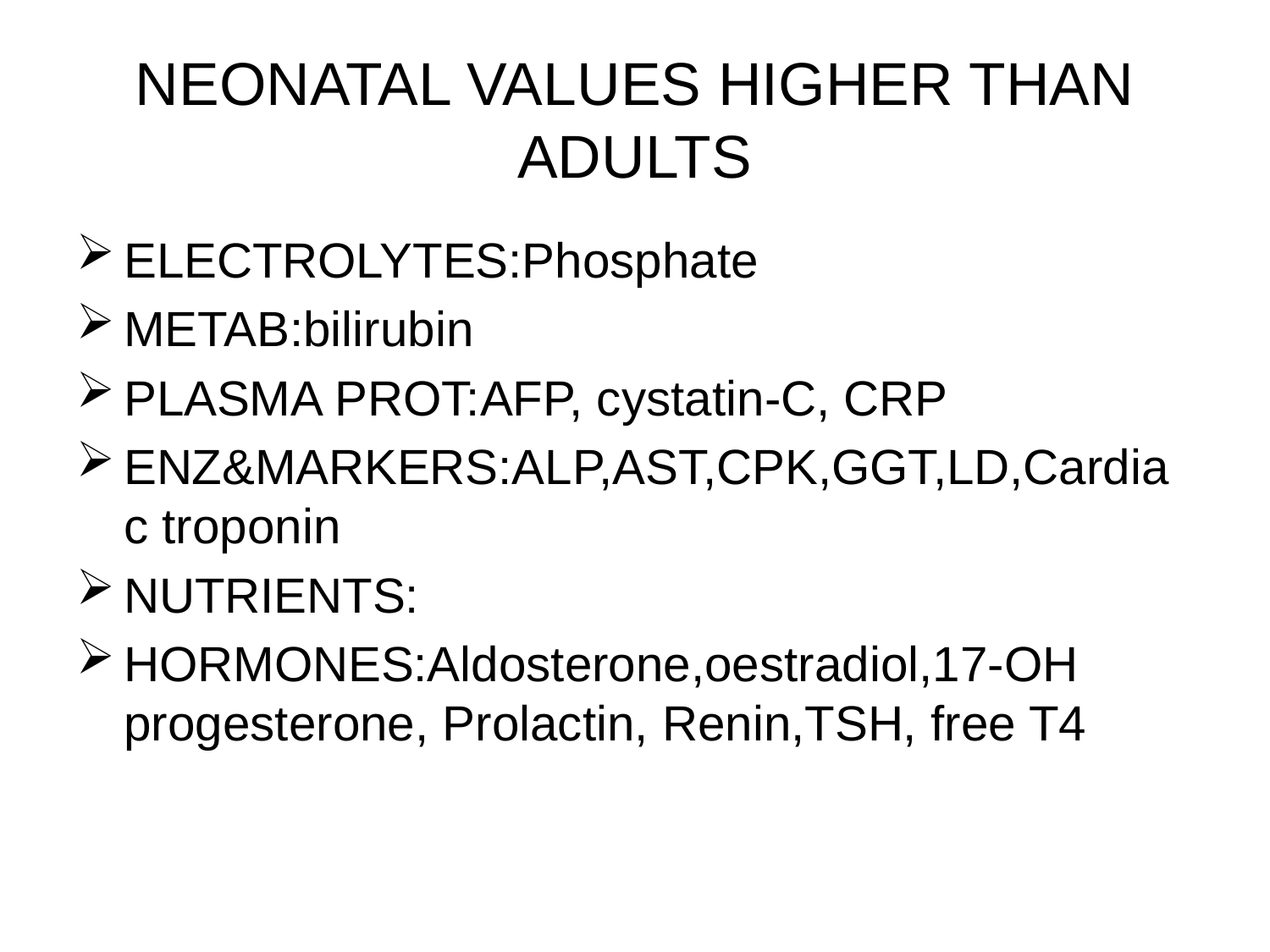

# NEONATAL VALUES HIGHER THAN ADULTS
ELECTROLYTES:Phosphate
METAB:bilirubin
PLASMA PROT:AFP, cystatin-C, CRP
ENZ&MARKERS:ALP,AST,CPK,GGT,LD,Cardiac troponin
NUTRIENTS:
HORMONES:Aldosterone,oestradiol,17-OH progesterone, Prolactin, Renin,TSH, free T4